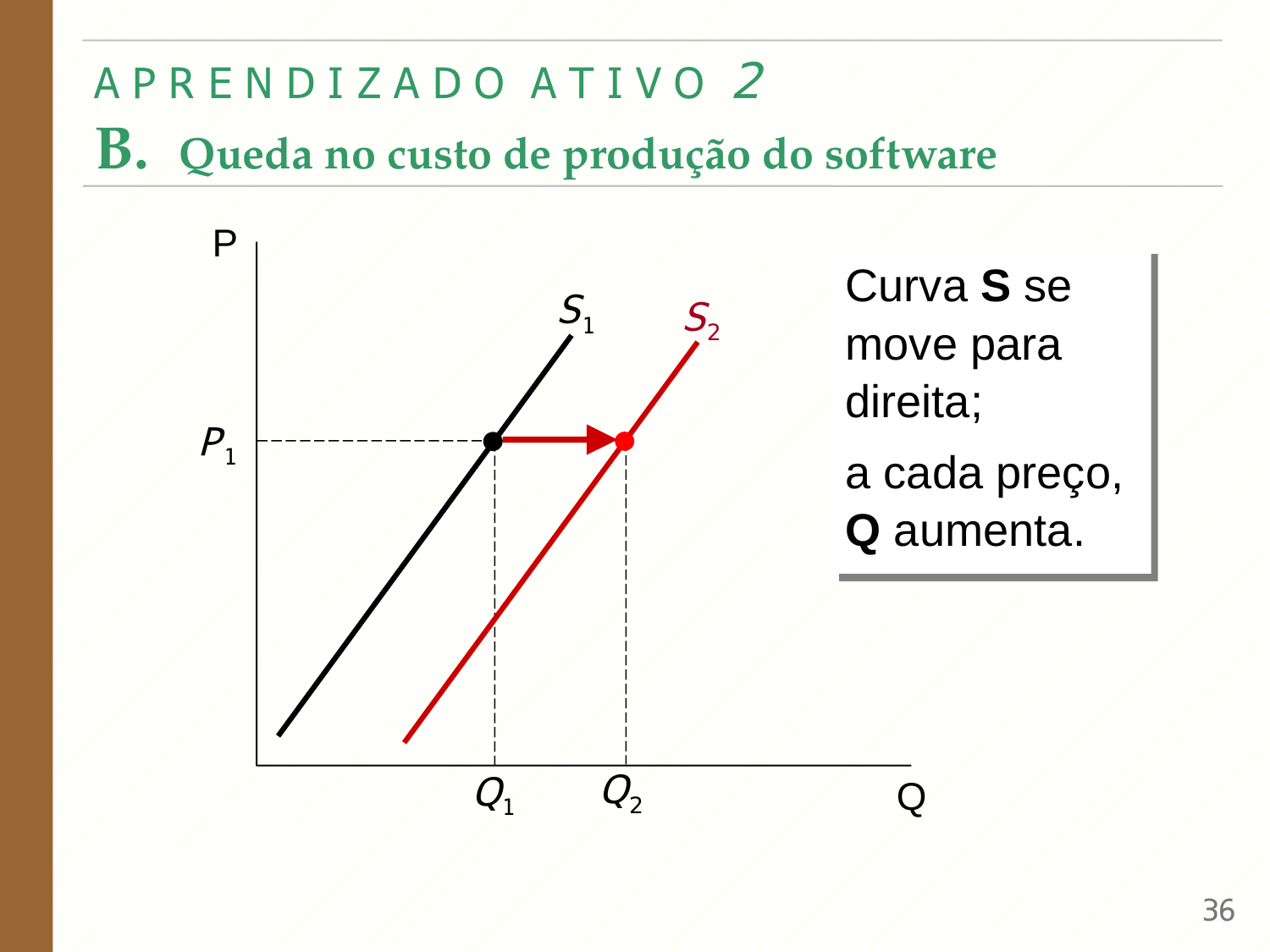

# A P R E N D I Z A D O  A T I V O  2   B.  Queda no custo de produção do software
P

Curva S se move para direita;
a cada preço, Q aumenta.
S1
S2

P1

Q2

Q1
Q
36